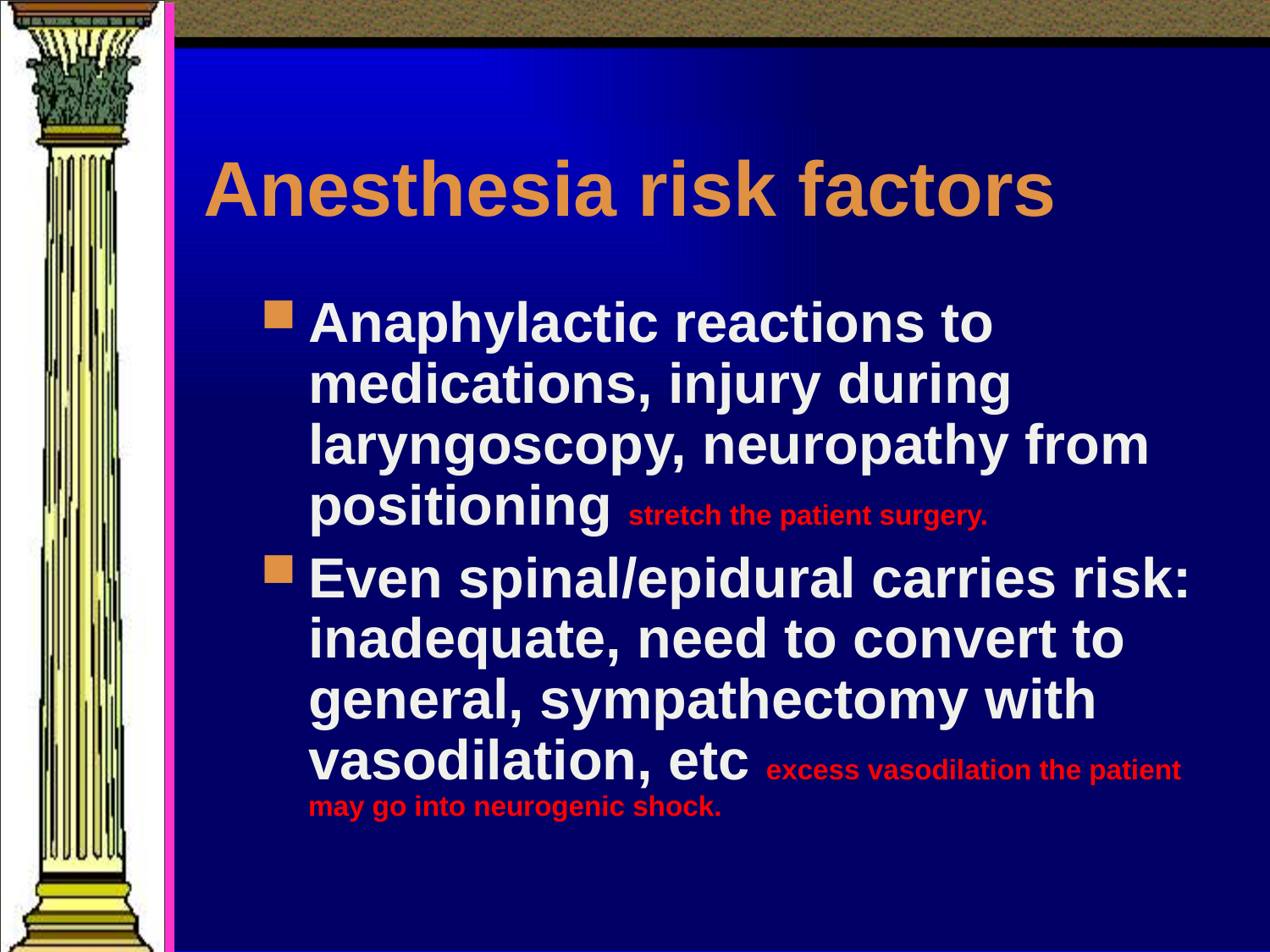

# Anesthesia risk factors
Anaphylactic reactions to medications, injury during laryngoscopy, neuropathy from positioning stretch the patient surgery.
Even spinal/epidural carries risk: inadequate, need to convert to general, sympathectomy with vasodilation, etc excess vasodilation the patient may go into neurogenic shock.